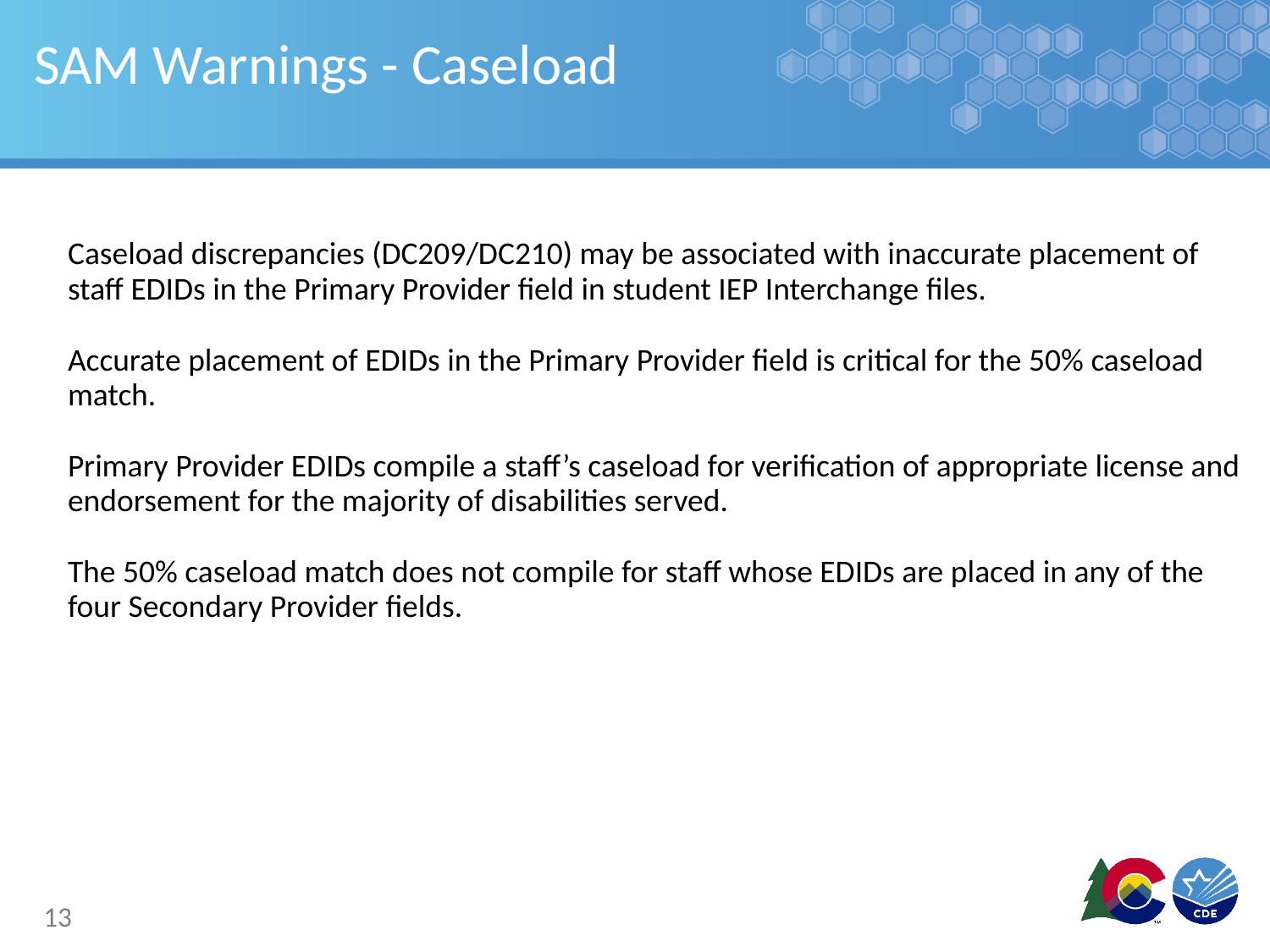

# SAM Warnings - Caseload
Caseload discrepancies (DC209/DC210) may be associated with inaccurate placement of staff EDIDs in the Primary Provider field in student IEP Interchange files.

Accurate placement of EDIDs in the Primary Provider field is critical for the 50% caseload match.

Primary Provider EDIDs compile a staff’s caseload for verification of appropriate license and endorsement for the majority of disabilities served.

The 50% caseload match does not compile for staff whose EDIDs are placed in any of the four Secondary Provider fields.

13